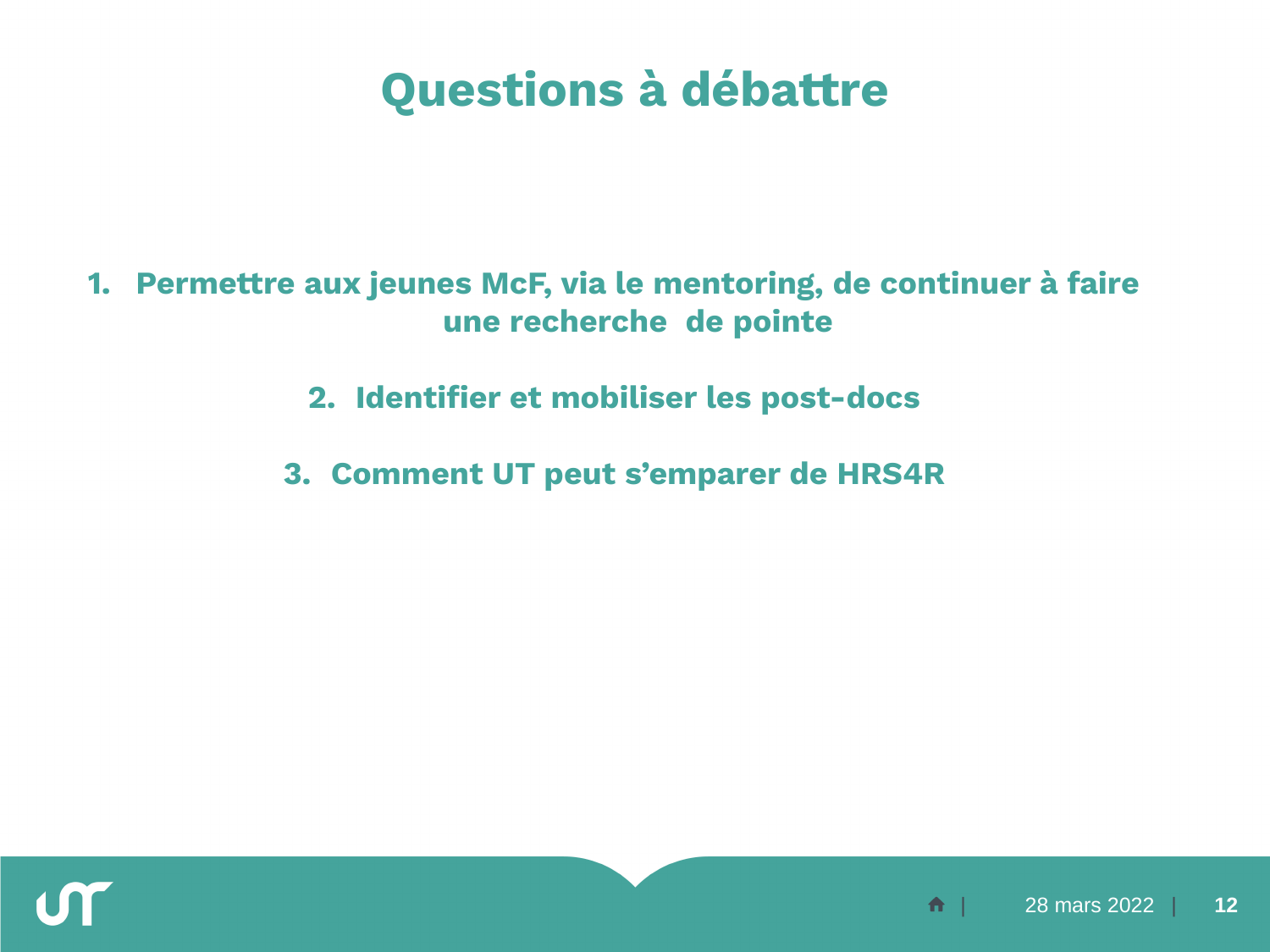

# Questions à débattre

Permettre aux jeunes McF, via le mentoring, de continuer à faire une recherche  de pointe

Identifier et mobiliser les post-docs

Comment UT peut s’emparer de HRS4R